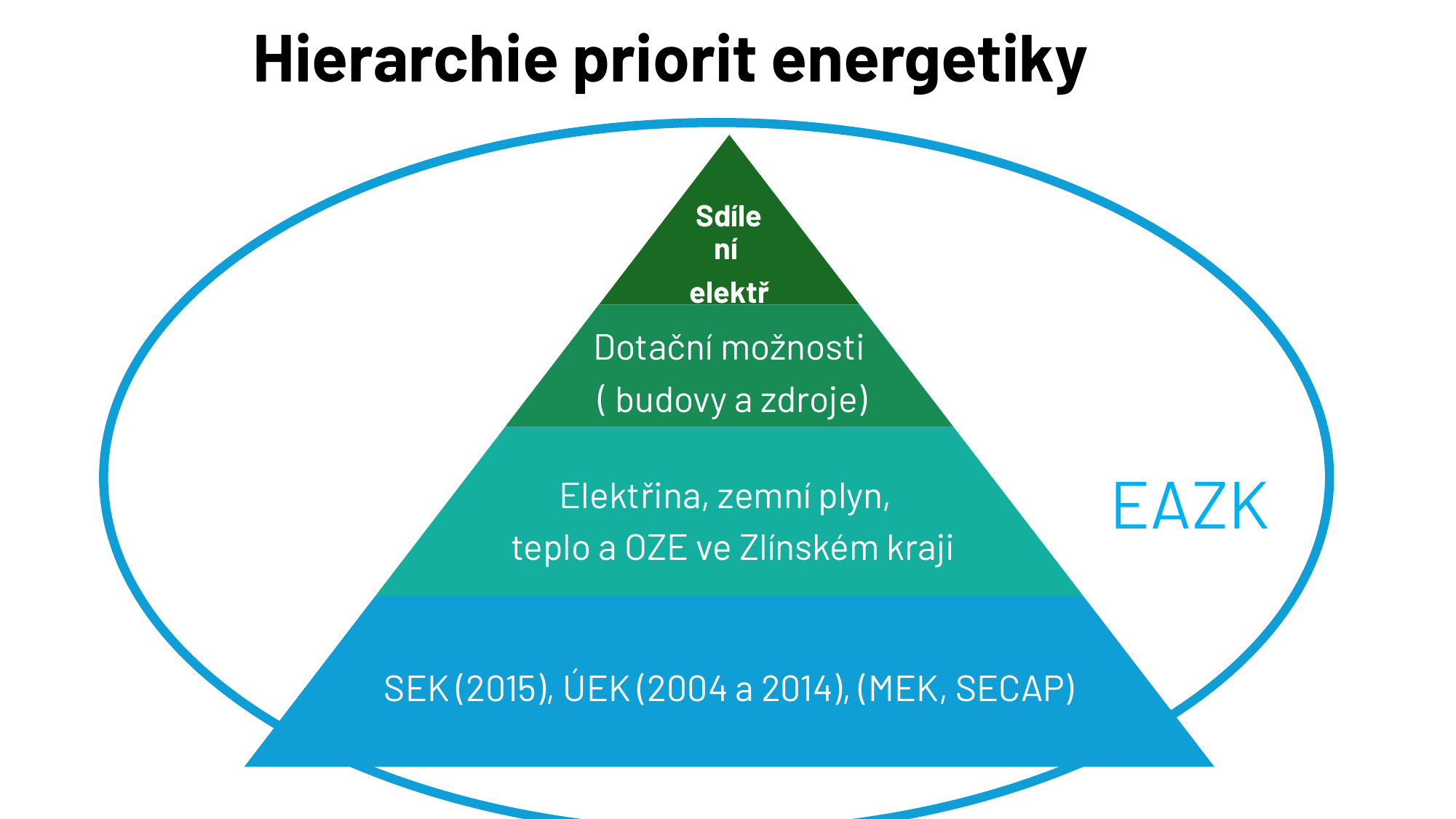

Hierarchie priorit energetiky

Sdílení
elektřiny
Dotační možnosti
 ( budovy a zdroje)
Elektřina, zemní plyn,
 teplo a OZE ve Zlínském kraji
SEK (2015), ÚEK (2004 a 2014), (MEK, SECAP)
EAZK